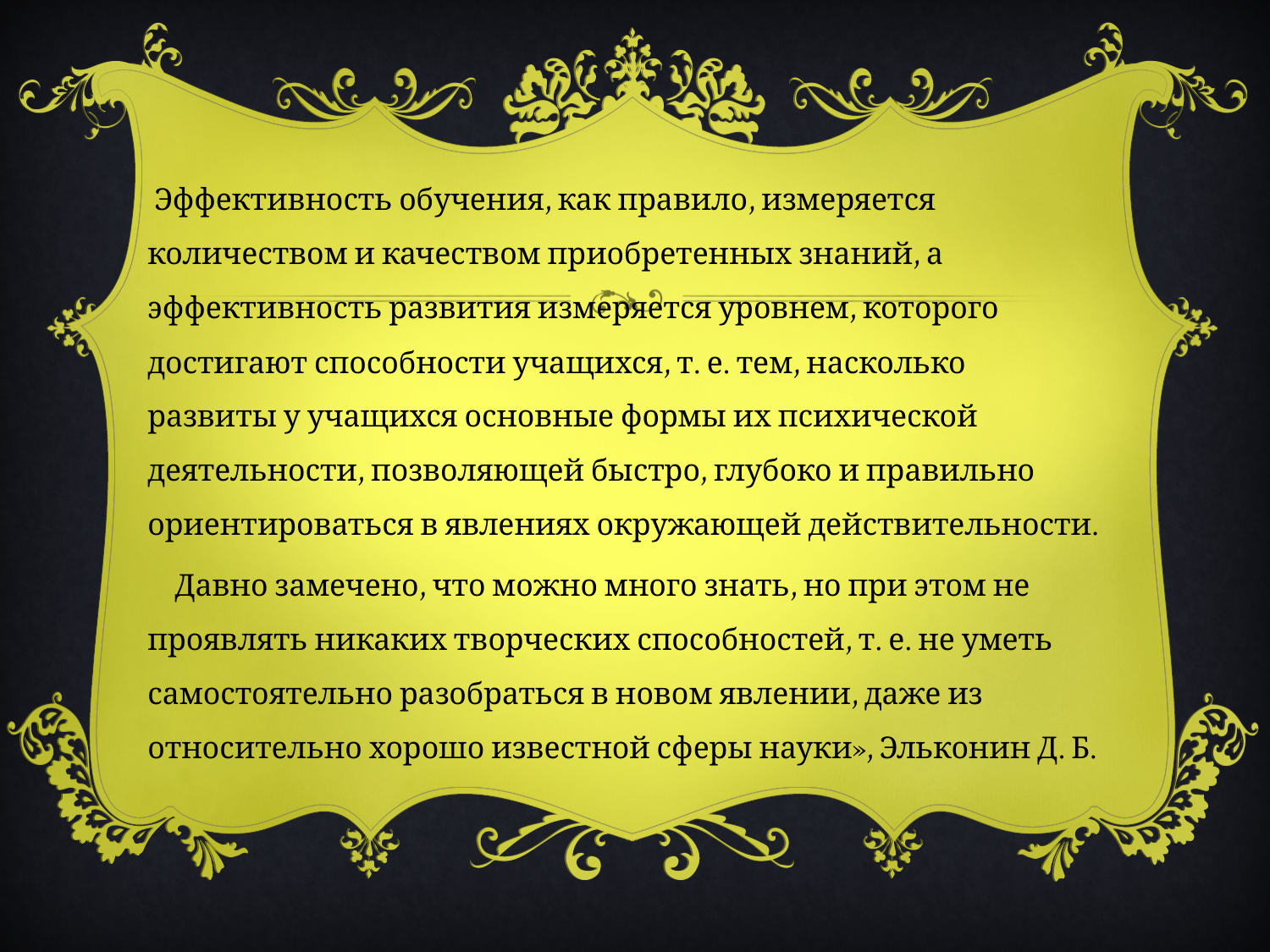

Эффективность обучения, как правило, измеряется количеством и качеством приобретенных знаний, а эффективность развития измеряется уровнем, которого достигают способности учащихся, т. е. тем, насколько развиты у учащихся основные формы их психической деятельности, позволяющей быстро, глубоко и правильно ориентироваться в явлениях окружающей действительности.
    Давно замечено, что можно много знать, но при этом не проявлять никаких творческих способностей, т. е. не уметь самостоятельно разобраться в новом явлении, даже из относительно хорошо известной сферы науки», Эльконин Д. Б.